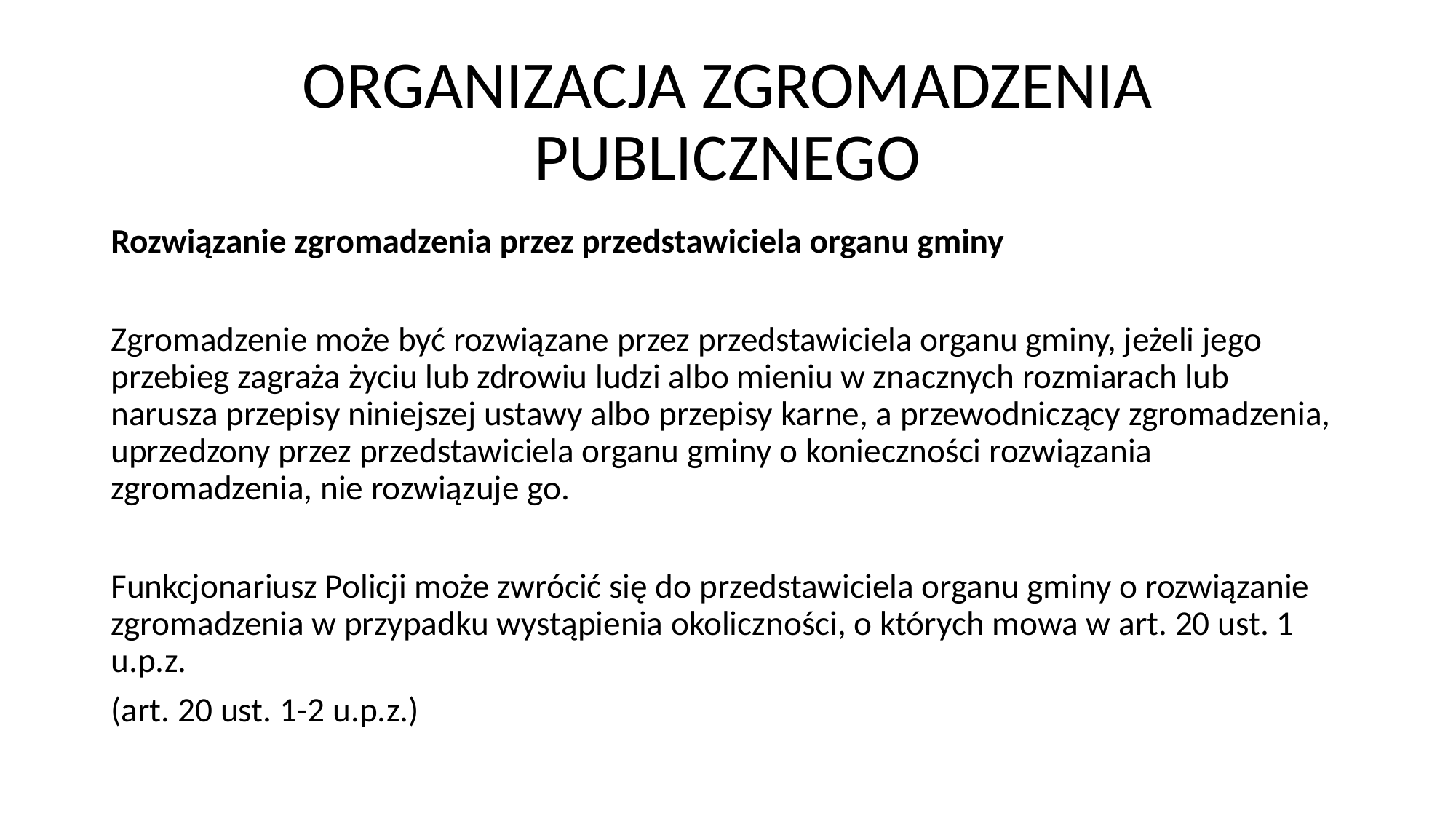

# ORGANIZACJA ZGROMADZENIA PUBLICZNEGO
Rozwiązanie zgromadzenia przez przedstawiciela organu gminy

Zgromadzenie może być rozwiązane przez przedstawiciela organu gminy, jeżeli jego przebieg zagraża życiu lub zdrowiu ludzi albo mieniu w znacznych rozmiarach lub narusza przepisy niniejszej ustawy albo przepisy karne, a przewodniczący zgromadzenia, uprzedzony przez przedstawiciela organu gminy o konieczności rozwiązania zgromadzenia, nie rozwiązuje go.

Funkcjonariusz Policji może zwrócić się do przedstawiciela organu gminy o rozwiązanie zgromadzenia w przypadku wystąpienia okoliczności, o których mowa w art. 20 ust. 1 u.p.z.
(art. 20 ust. 1-2 u.p.z.)